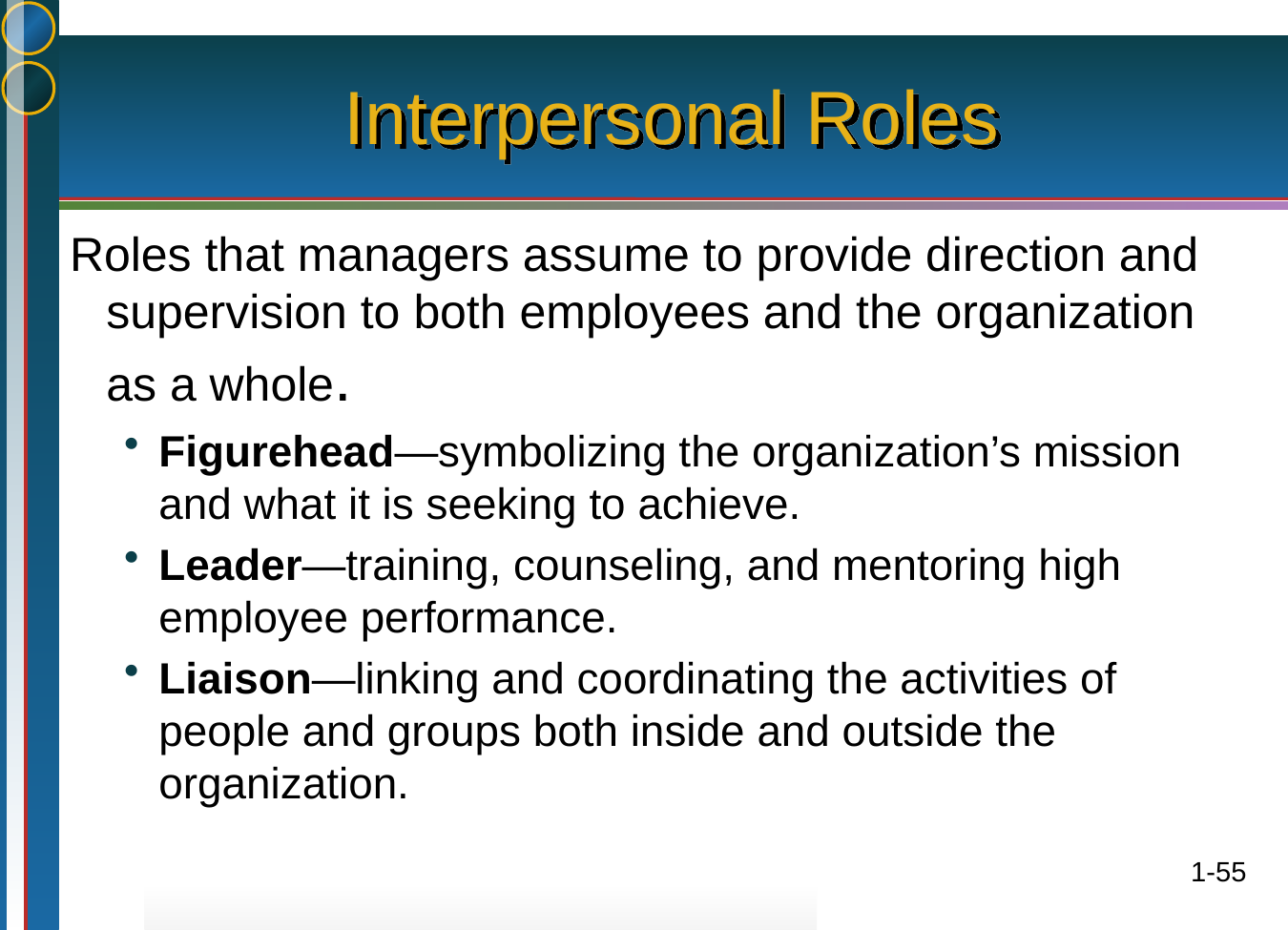

# Interpersonal Roles
Roles that managers assume to provide direction and supervision to both employees and the organization as a whole.
Figurehead—symbolizing the organization’s mission and what it is seeking to achieve.
Leader—training, counseling, and mentoring high employee performance.
Liaison—linking and coordinating the activities of people and groups both inside and outside the organization.
1-55